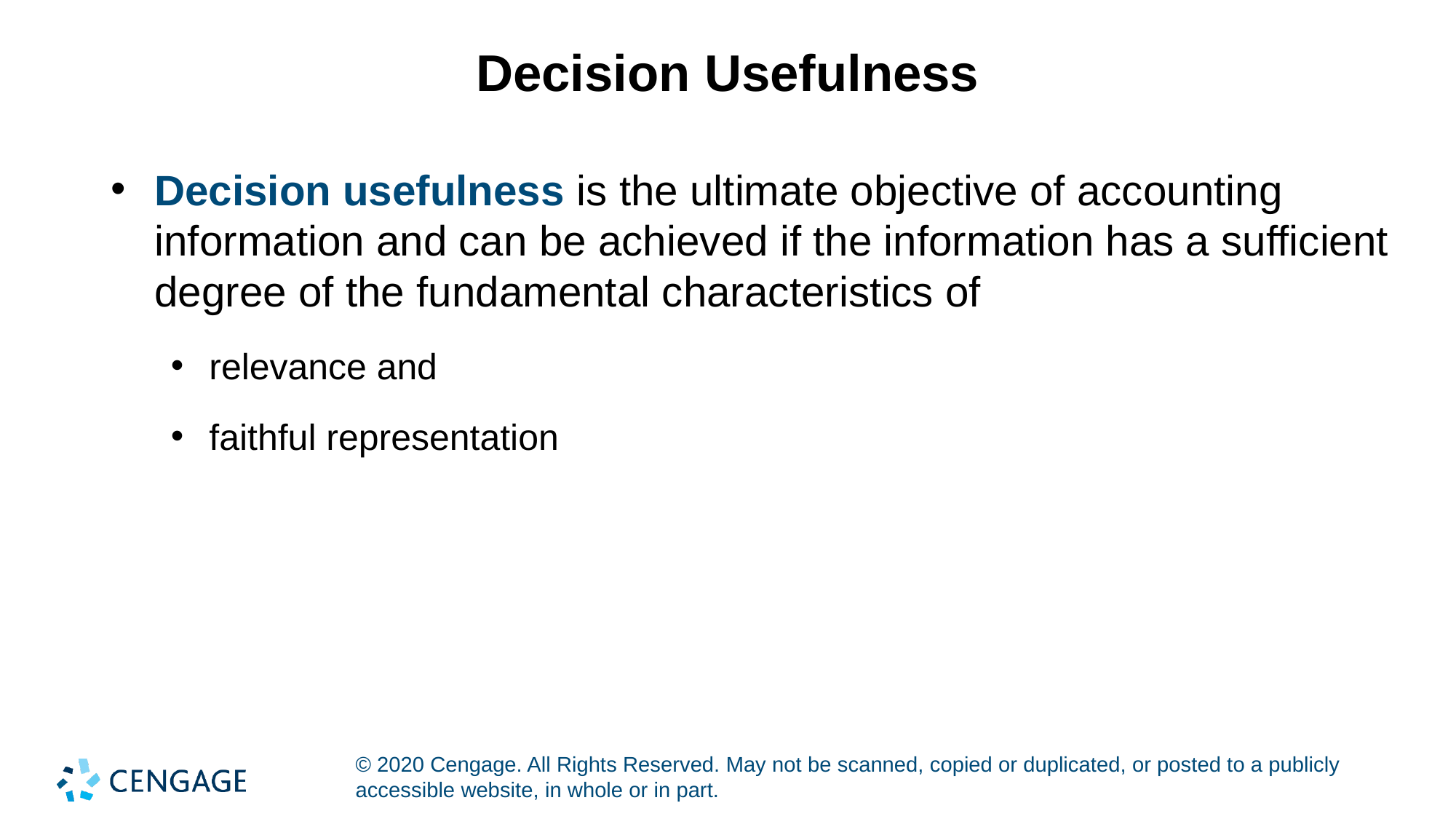

# Decision Usefulness
Decision usefulness is the ultimate objective of accounting information and can be achieved if the information has a sufficient degree of the fundamental characteristics of
relevance and
faithful representation